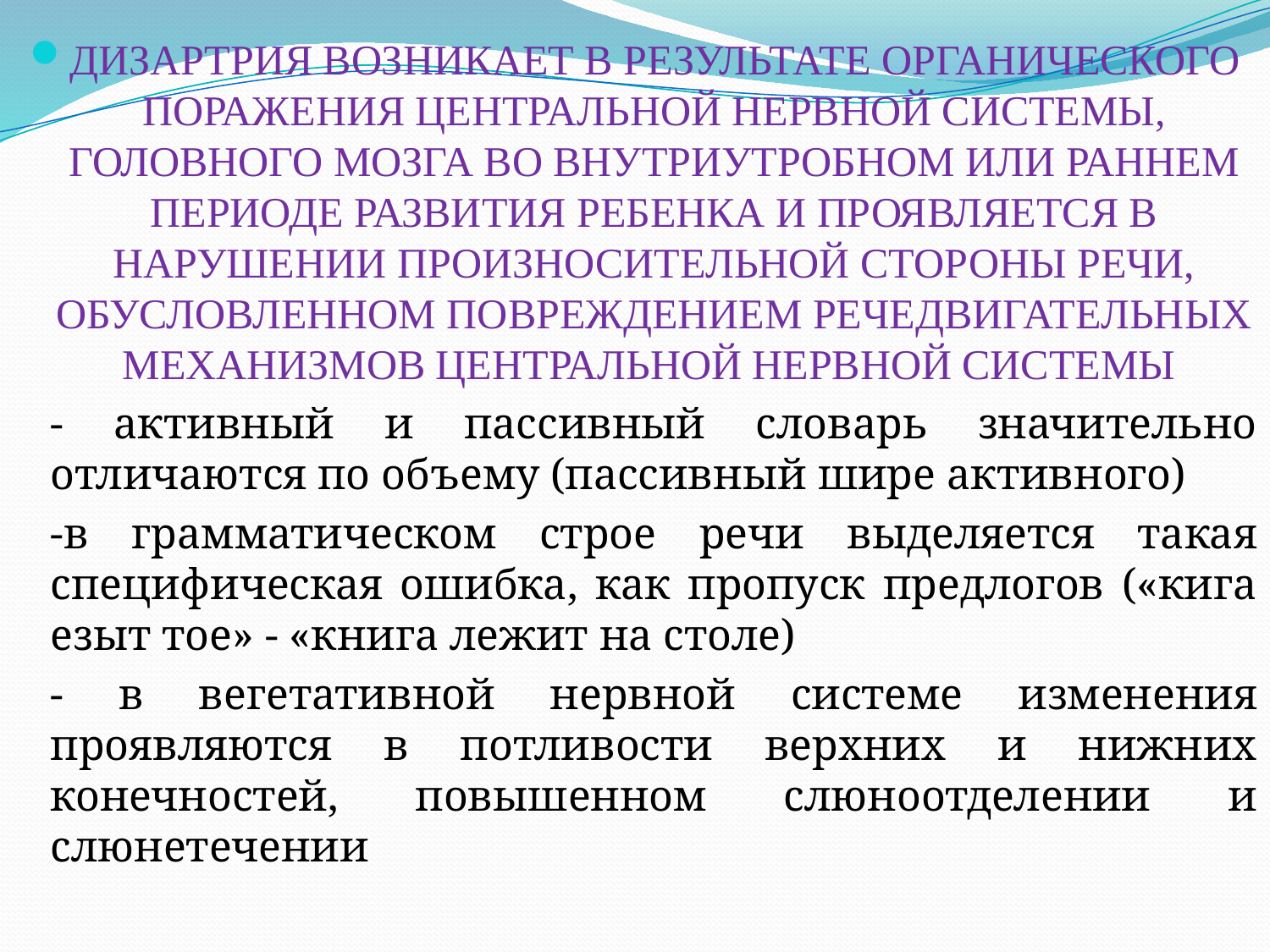

#
ДИЗАРТРИЯ ВОЗНИКАЕТ В РЕЗУЛЬТАТЕ ОРГАНИЧЕСКОГО ПОРАЖЕНИЯ ЦЕНТРАЛЬНОЙ НЕРВНОЙ СИСТЕМЫ, ГОЛОВНОГО МОЗГА ВО ВНУТРИУТРОБНОМ ИЛИ РАННЕМ ПЕРИОДЕ РАЗВИТИЯ РЕБЕНКА И ПРОЯВЛЯЕТСЯ В НАРУШЕНИИ ПРОИЗНОСИТЕЛЬНОЙ СТОРОНЫ РЕЧИ, ОБУСЛОВЛЕННОМ ПОВРЕЖДЕНИЕМ РЕЧЕДВИГАТЕЛЬНЫХ МЕХАНИЗМОВ ЦЕНТРАЛЬНОЙ НЕРВНОЙ СИСТЕМЫ
	- активный и пассивный словарь значительно отличаются по объему (пассивный шире активного)
	-в грамматическом строе речи выделяется такая специфическая ошибка, как пропуск предлогов («кига езыт тое» - «книга лежит на столе)
	- в вегетативной нервной системе изменения проявляются в потливости верхних и нижних конечностей, повышенном слюноотделении и слюнетечении